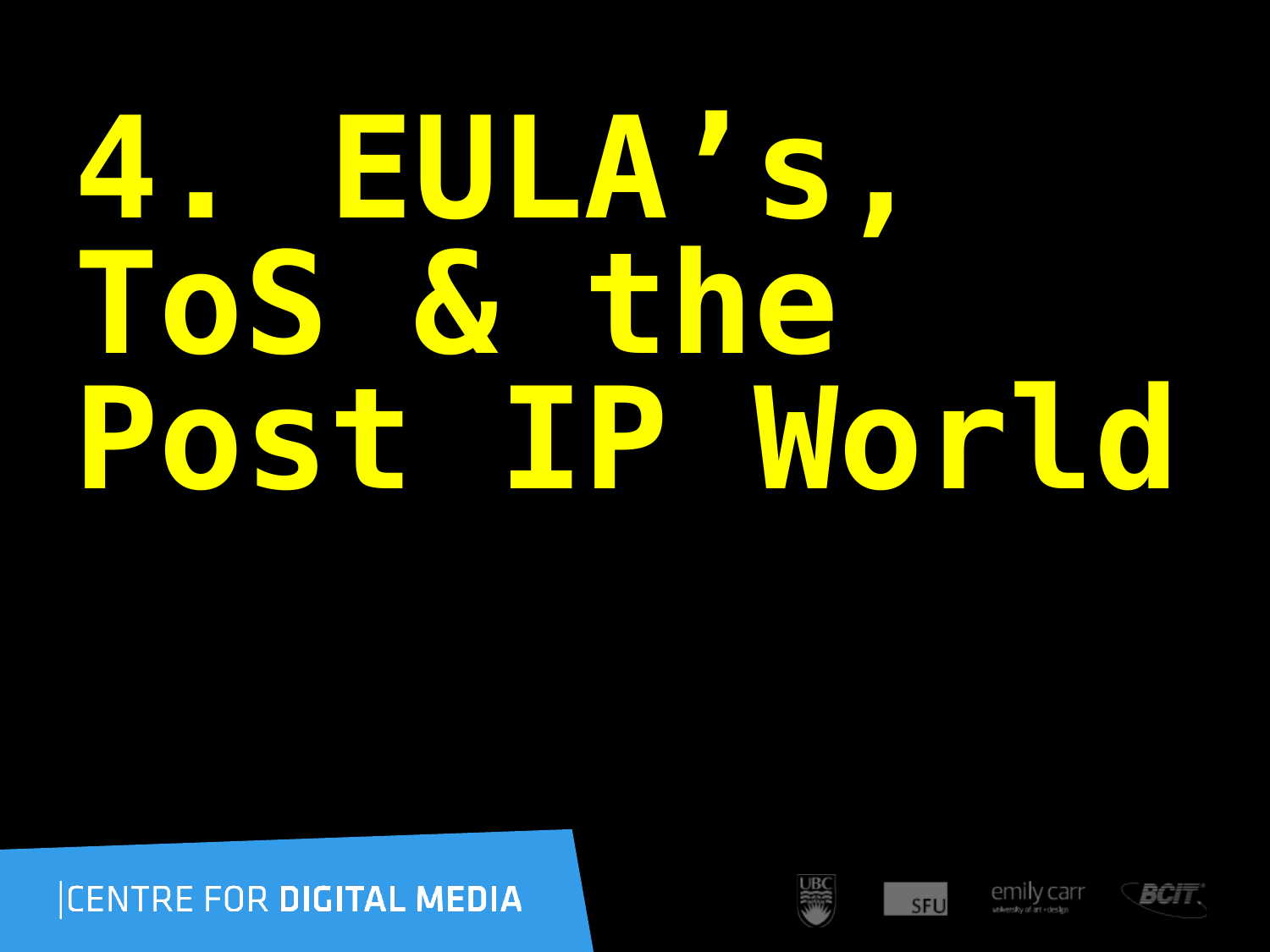

4. EULA’s,  ToS & the Post IP World